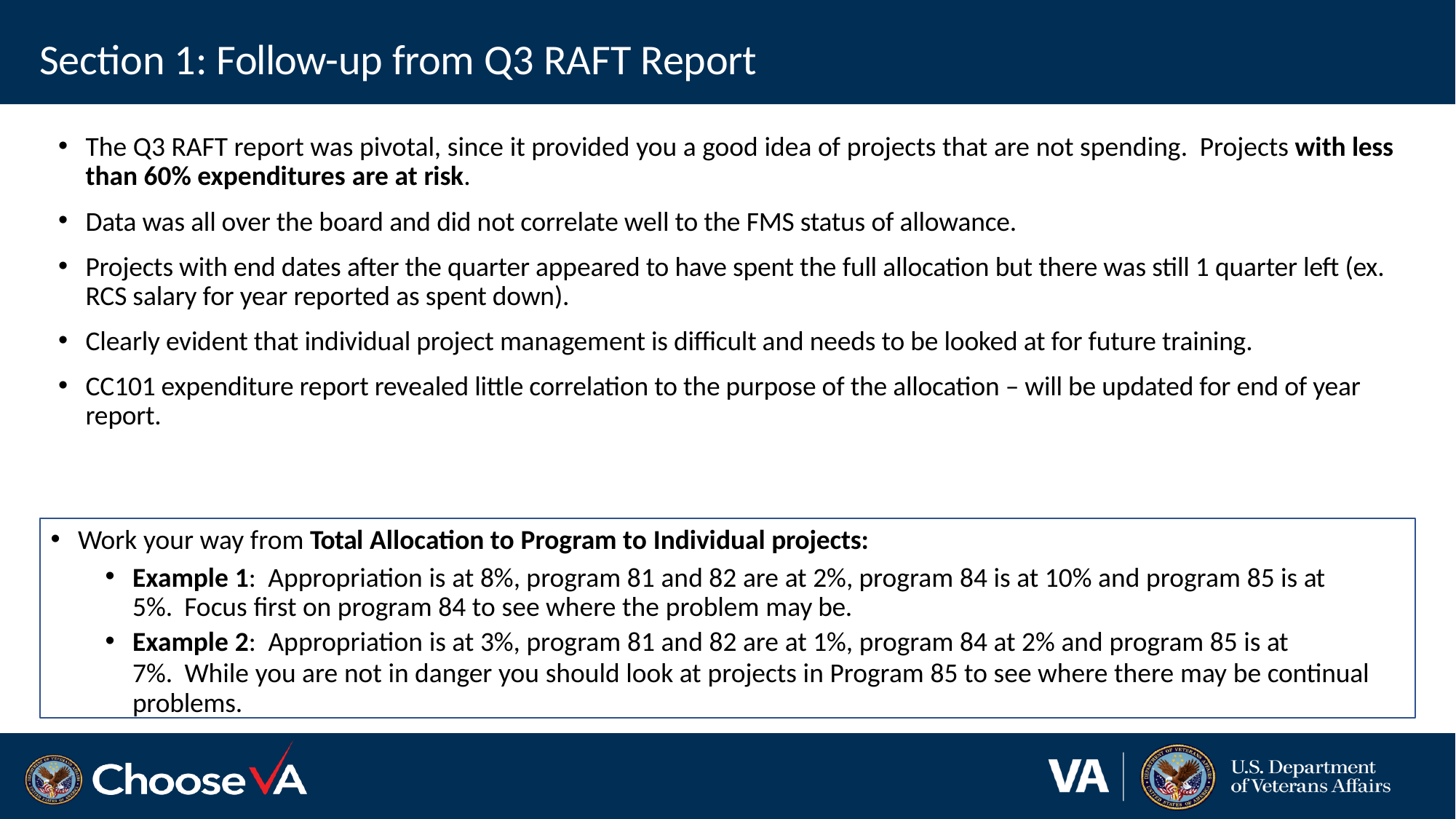

# Section 1: Follow-up from Q3 RAFT Report
The Q3 RAFT report was pivotal, since it provided you a good idea of projects that are not spending. Projects with less than 60% expenditures are at risk.
Data was all over the board and did not correlate well to the FMS status of allowance.
Projects with end dates after the quarter appeared to have spent the full allocation but there was still 1 quarter left (ex. RCS salary for year reported as spent down).
Clearly evident that individual project management is difficult and needs to be looked at for future training.
CC101 expenditure report revealed little correlation to the purpose of the allocation – will be updated for end of year report.

Work your way from Total Allocation to Program to Individual projects:
Example 1: Appropriation is at 8%, program 81 and 82 are at 2%, program 84 is at 10% and program 85 is at 5%. Focus first on program 84 to see where the problem may be.
Example 2: Appropriation is at 3%, program 81 and 82 are at 1%, program 84 at 2% and program 85 is at
7%. While you are not in danger you should look at projects in Program 85 to see where there may be continual problems.